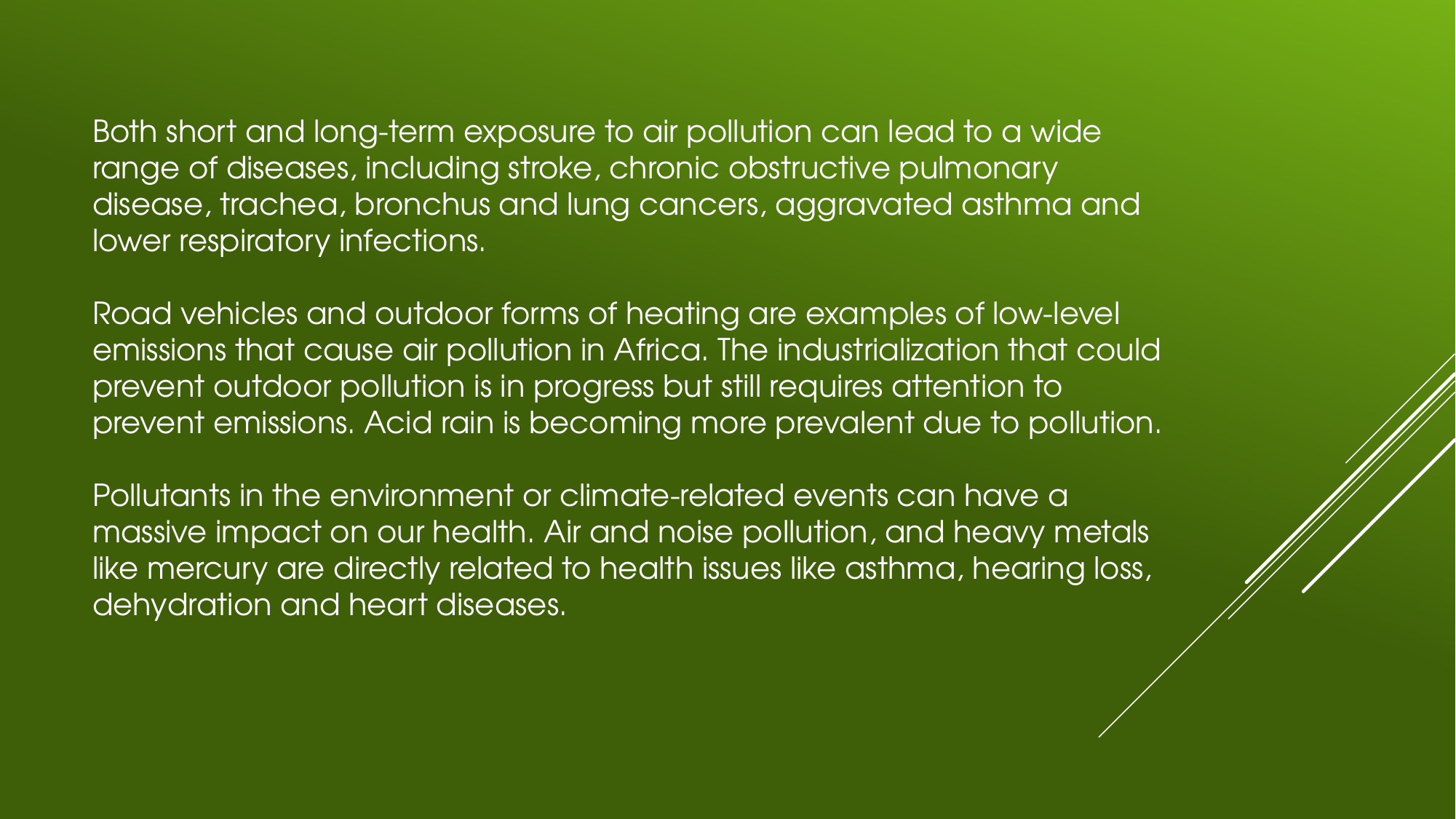

# Both short and long-term exposure to air pollution can lead to a wide range of diseases, including stroke, chronic obstructive pulmonary disease, trachea, bronchus and lung cancers, aggravated asthma and lower respiratory infections. Road vehicles and outdoor forms of heating are examples of low-level emissions that cause air pollution in Africa. The industrialization that could prevent outdoor pollution is in progress but still requires attention to prevent emissions. Acid rain is becoming more prevalent due to pollution. Pollutants in the environment or climate-related events can have a massive impact on our health. Air and noise pollution, and heavy metals like mercury are directly related to health issues like asthma, hearing loss, dehydration and heart diseases.